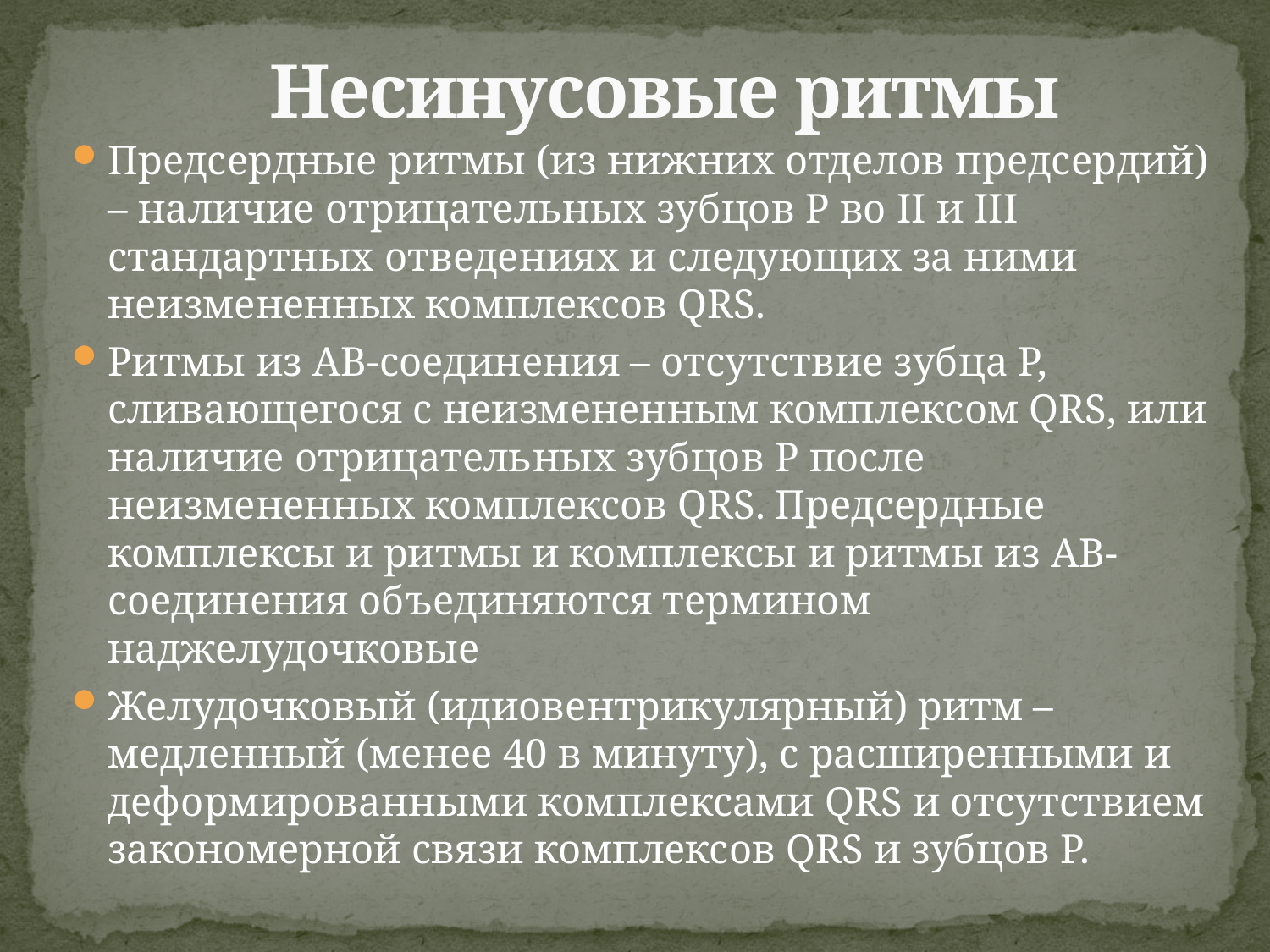

# Несинусовые ритмы
Предсердные ритмы (из нижних отделов предсердий) – наличие отрицательных зубцов Р во II и III стандартных отведениях и следующих за ними неизмененных комплексов QRS.
Ритмы из АВ-соединения – отсутствие зубца Р, сливающегося с неизмененным комплексом QRS, или наличие отрицательных зубцов Р после неизмененных комплексов QRS. Предсердные комплексы и ритмы и комплексы и ритмы из АВ-соединения объединяются термином наджелудочковые
Желудочковый (идиовентрикулярный) ритм – медленный (менее 40 в минуту), с расширенными и деформированными комплексами QRS и отсутствием закономерной связи комплексов QRS и зубцов Р.